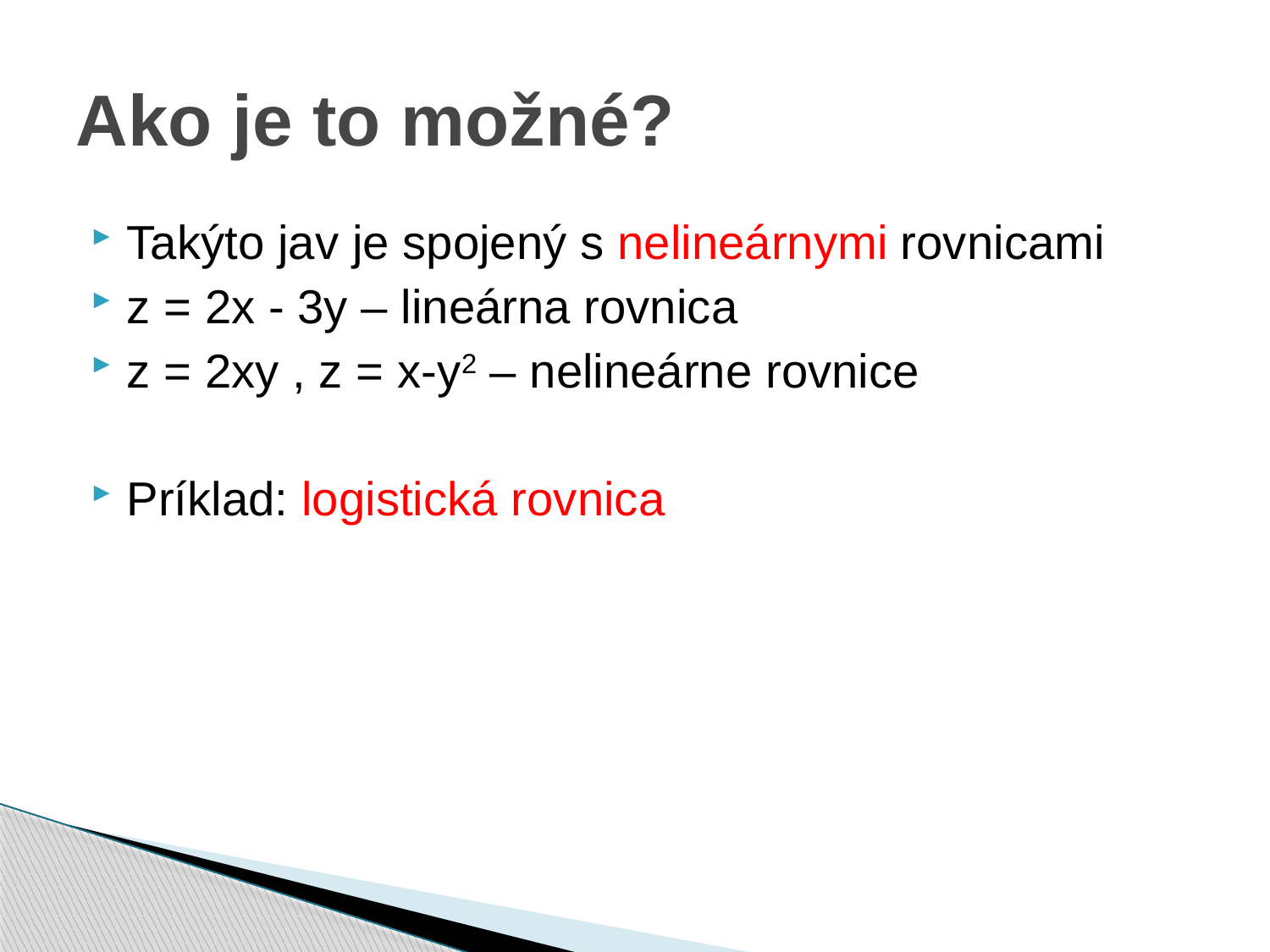

# Ako je to možné?
Takýto jav je spojený s nelineárnymi rovnicami
z = 2x - 3y – lineárna rovnica
z = 2xy , z = x-y2 – nelineárne rovnice

Príklad: logistická rovnica